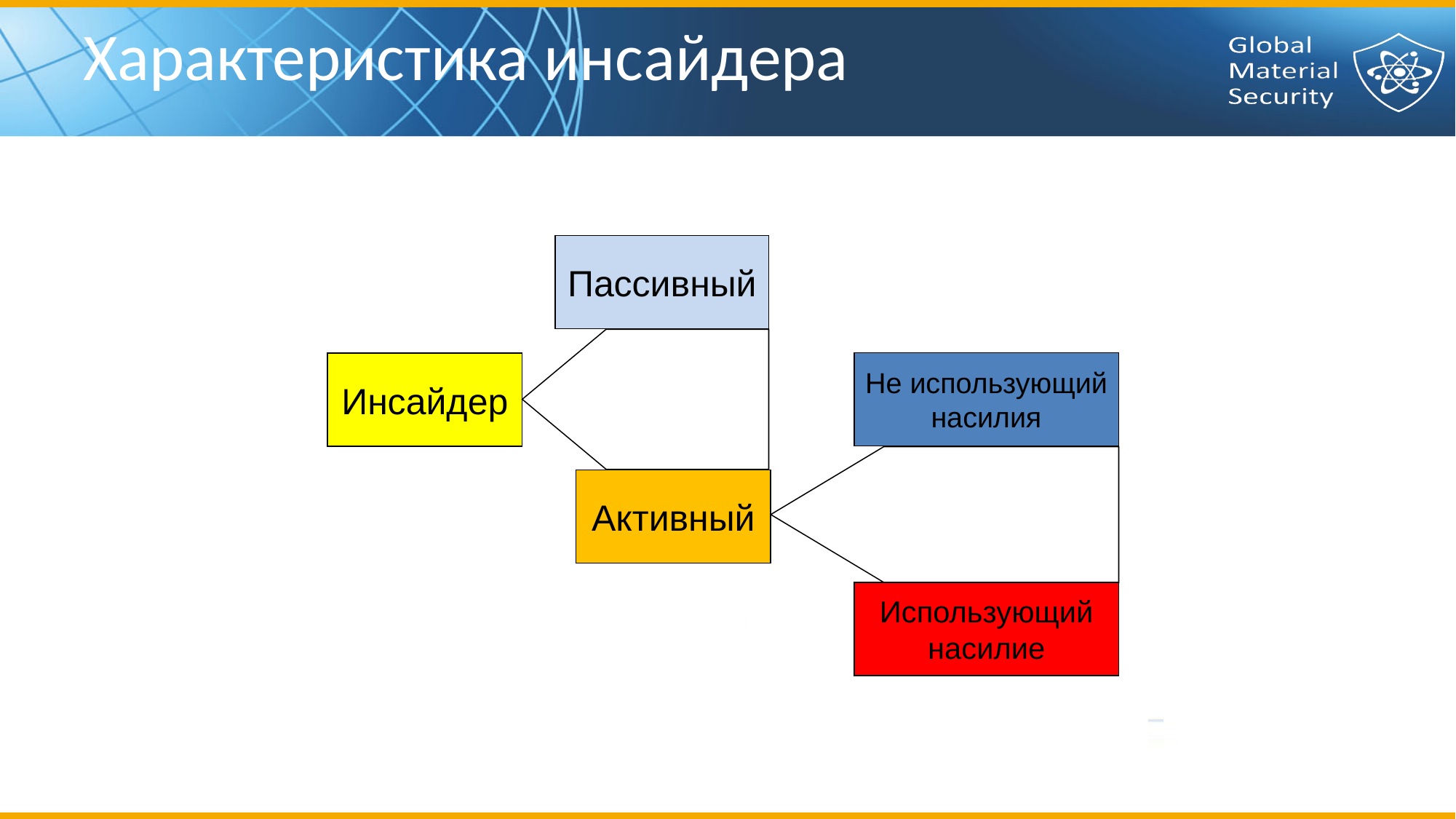

# Характеристика инсайдера
Пассивный
Не использующий насилия

Использующий насилие
Инсайдер
Активный